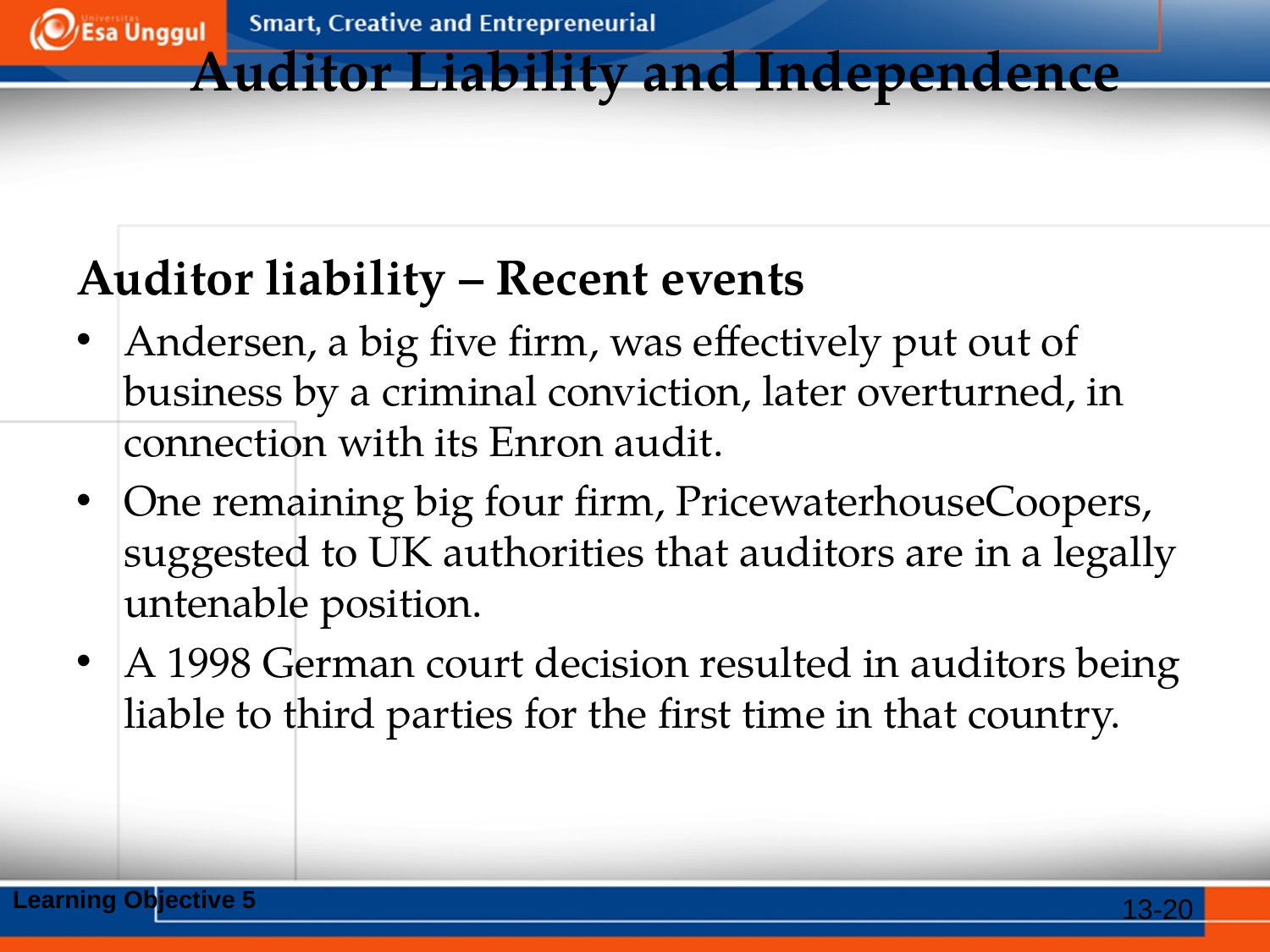

# Auditor Liability and Independence
Auditor liability – Recent events
Andersen, a big five firm, was effectively put out of business by a criminal conviction, later overturned, in connection with its Enron audit.
One remaining big four firm, PricewaterhouseCoopers, suggested to UK authorities that auditors are in a legally untenable position.
A 1998 German court decision resulted in auditors being liable to third parties for the first time in that country.

Learning Objective 5
13-20